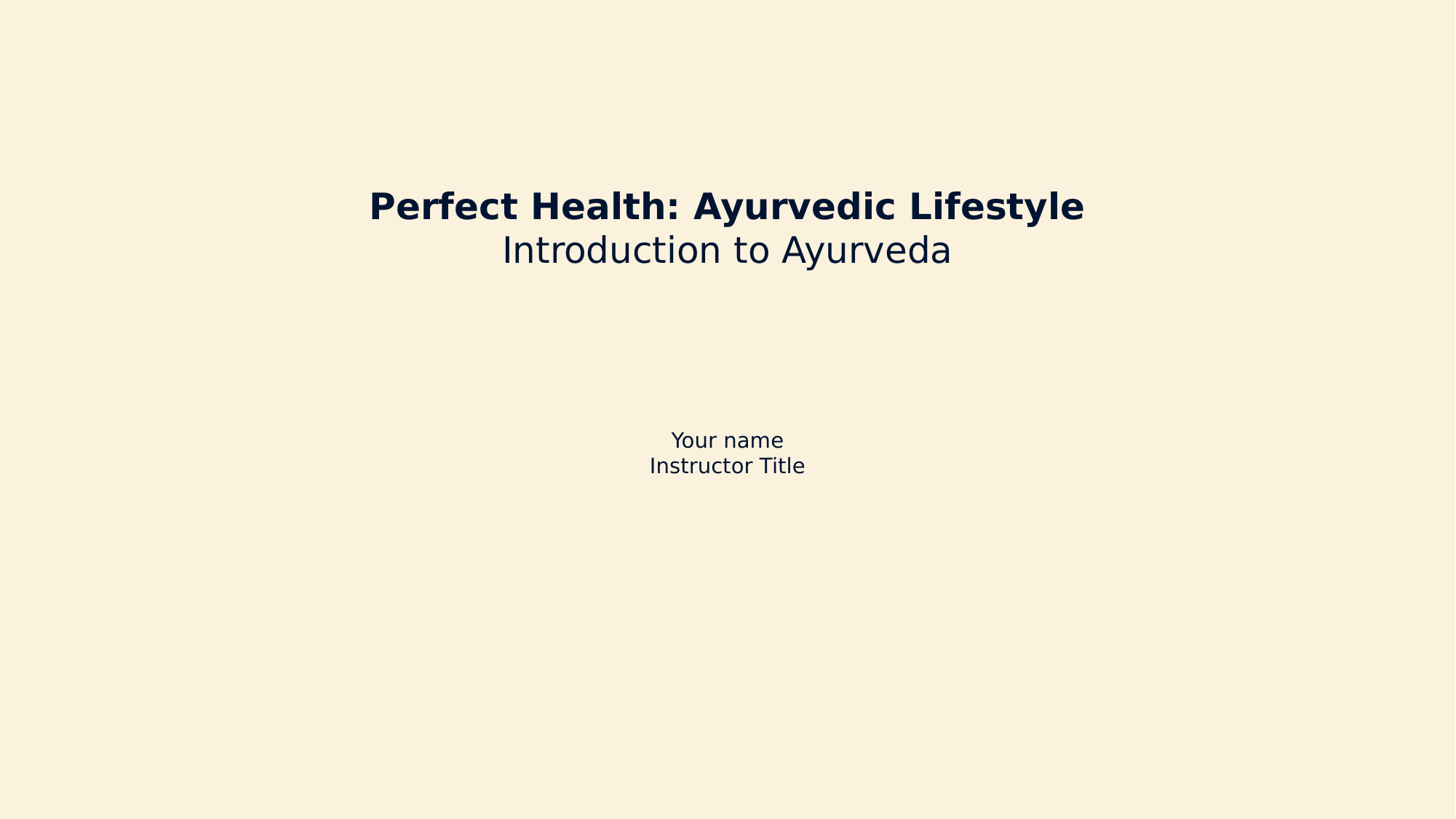

Perfect Health: Ayurvedic Lifestyle
Introduction to Ayurveda
Your name
Instructor Title